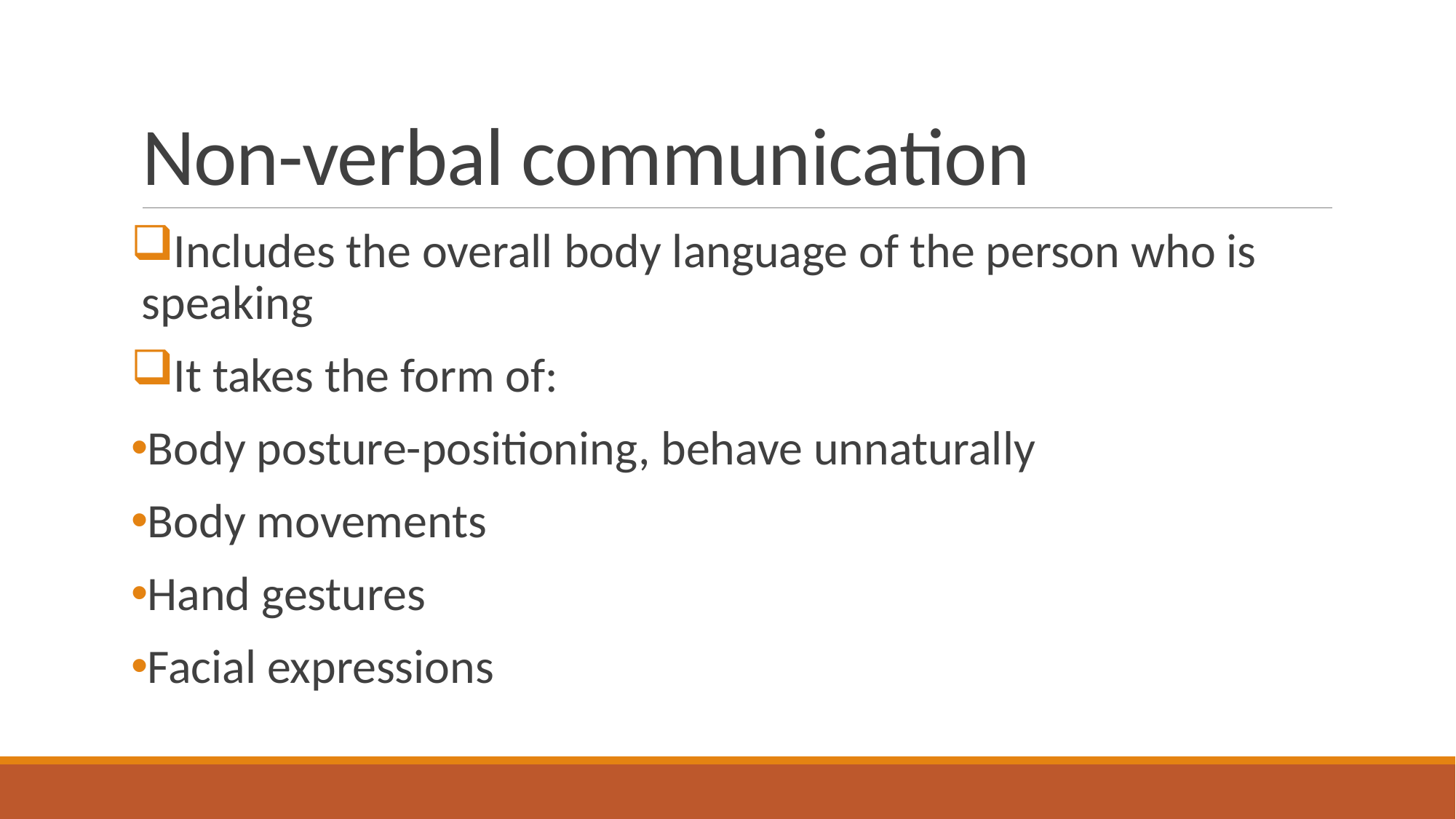

# Non-verbal communication
Includes the overall body language of the person who is speaking
It takes the form of:
Body posture-positioning, behave unnaturally
Body movements
Hand gestures
Facial expressions